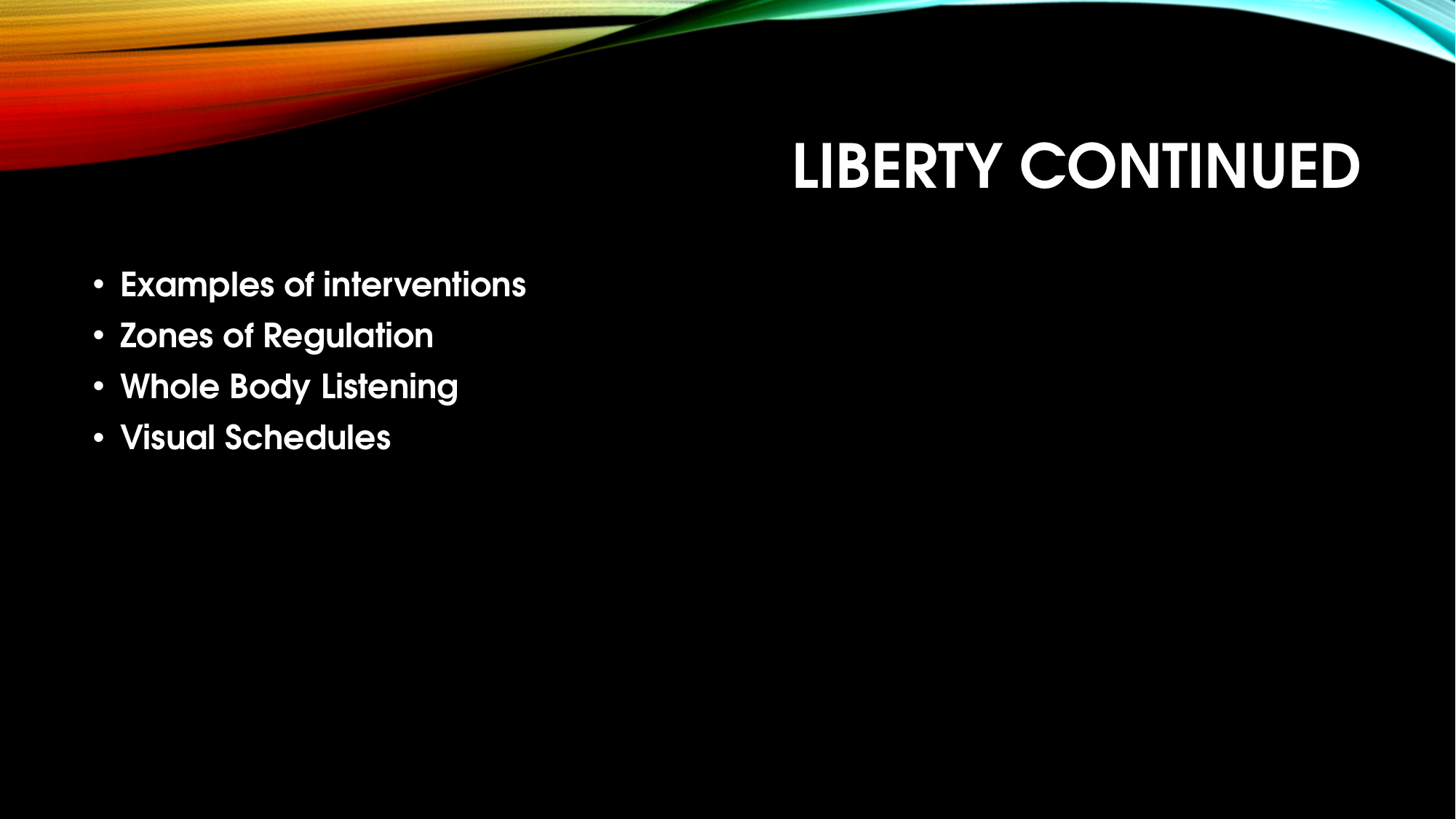

# Liberty Continued
Examples of interventions
Zones of Regulation
Whole Body Listening
Visual Schedules